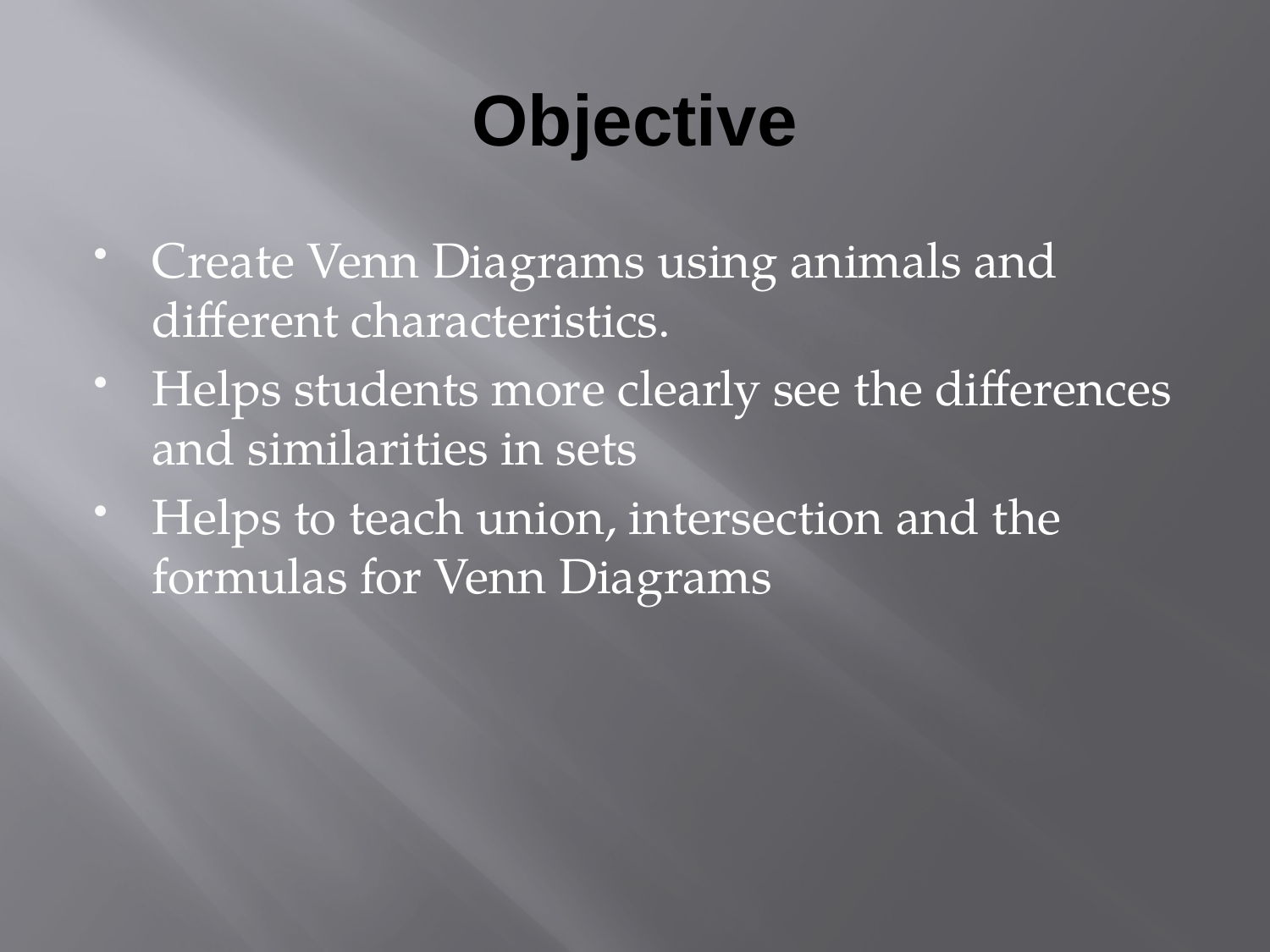

# Objective
Create Venn Diagrams using animals and different characteristics.
Helps students more clearly see the differences and similarities in sets
Helps to teach union, intersection and the formulas for Venn Diagrams